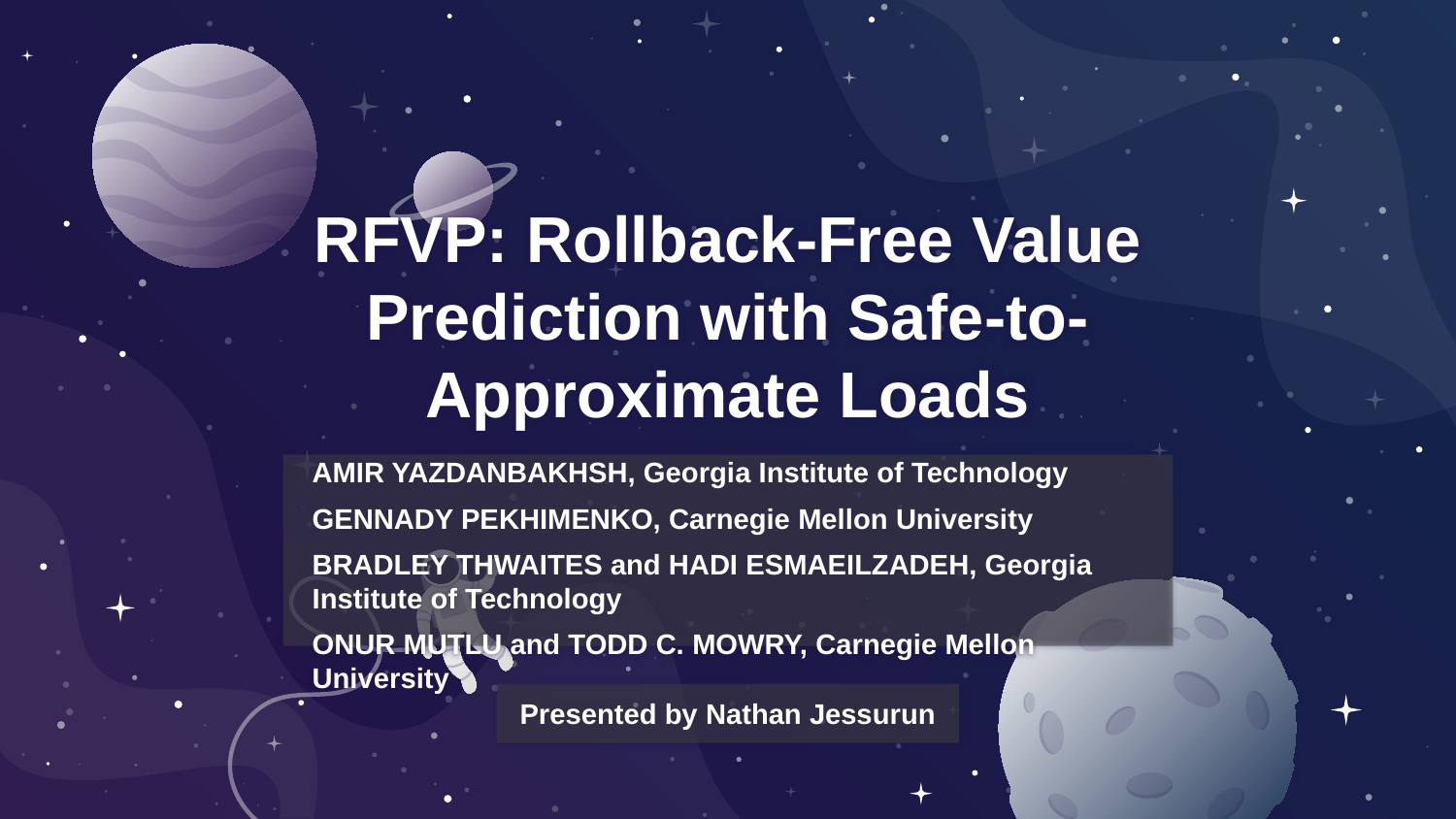

# RFVP: Rollback-Free Value Prediction with Safe-to-Approximate Loads
AMIR YAZDANBAKHSH, Georgia Institute of Technology
GENNADY PEKHIMENKO, Carnegie Mellon University
BRADLEY THWAITES and HADI ESMAEILZADEH, Georgia Institute of Technology
ONUR MUTLU and TODD C. MOWRY, Carnegie Mellon University
Presented by Nathan Jessurun